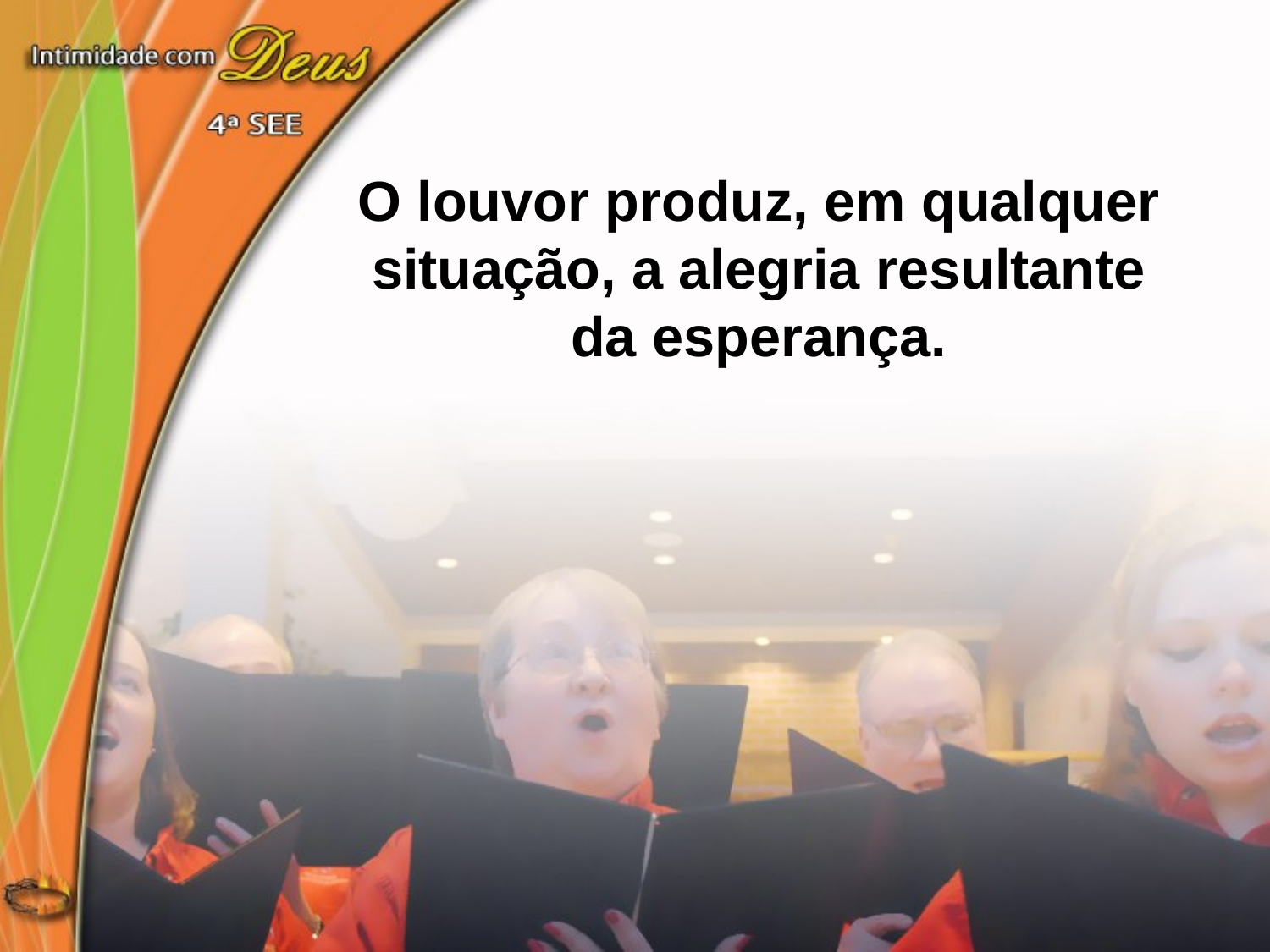

O louvor produz, em qualquer
situação, a alegria resultante da esperança.